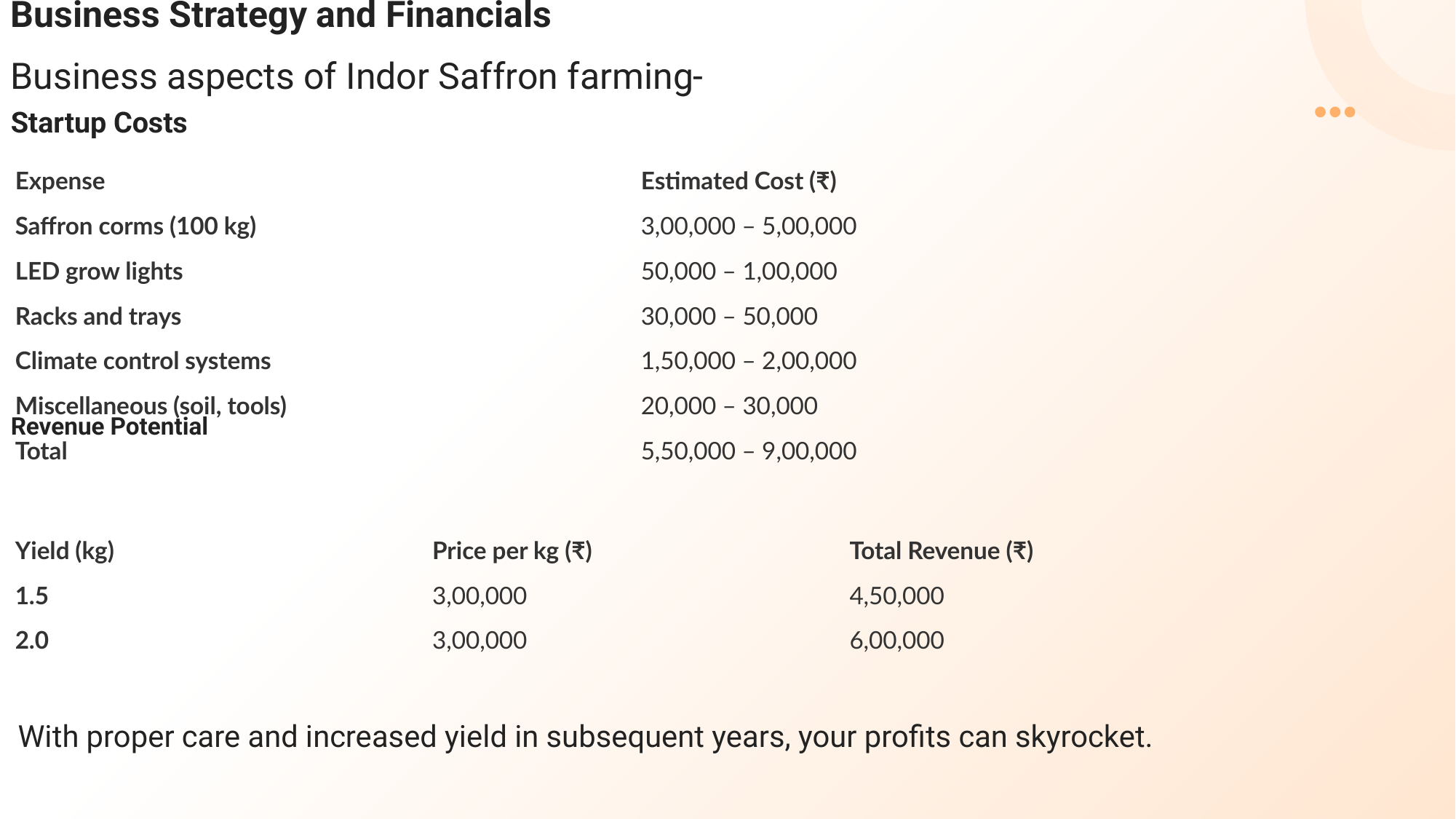

Business Strategy and Financials
Business aspects of Indor Saffron farming-
Startup Costs
| Expense | Estimated Cost (₹) |
| --- | --- |
| Saffron corms (100 kg) | 3,00,000 – 5,00,000 |
| LED grow lights | 50,000 – 1,00,000 |
| Racks and trays | 30,000 – 50,000 |
| Climate control systems | 1,50,000 – 2,00,000 |
| Miscellaneous (soil, tools) | 20,000 – 30,000 |
| Total | 5,50,000 – 9,00,000 |

Revenue Potential
| Yield (kg) | Price per kg (₹) | Total Revenue (₹) |
| --- | --- | --- |
| 1.5 | 3,00,000 | 4,50,000 |
| 2.0 | 3,00,000 | 6,00,000 |

With proper care and increased yield in subsequent years, your profits can skyrocket.